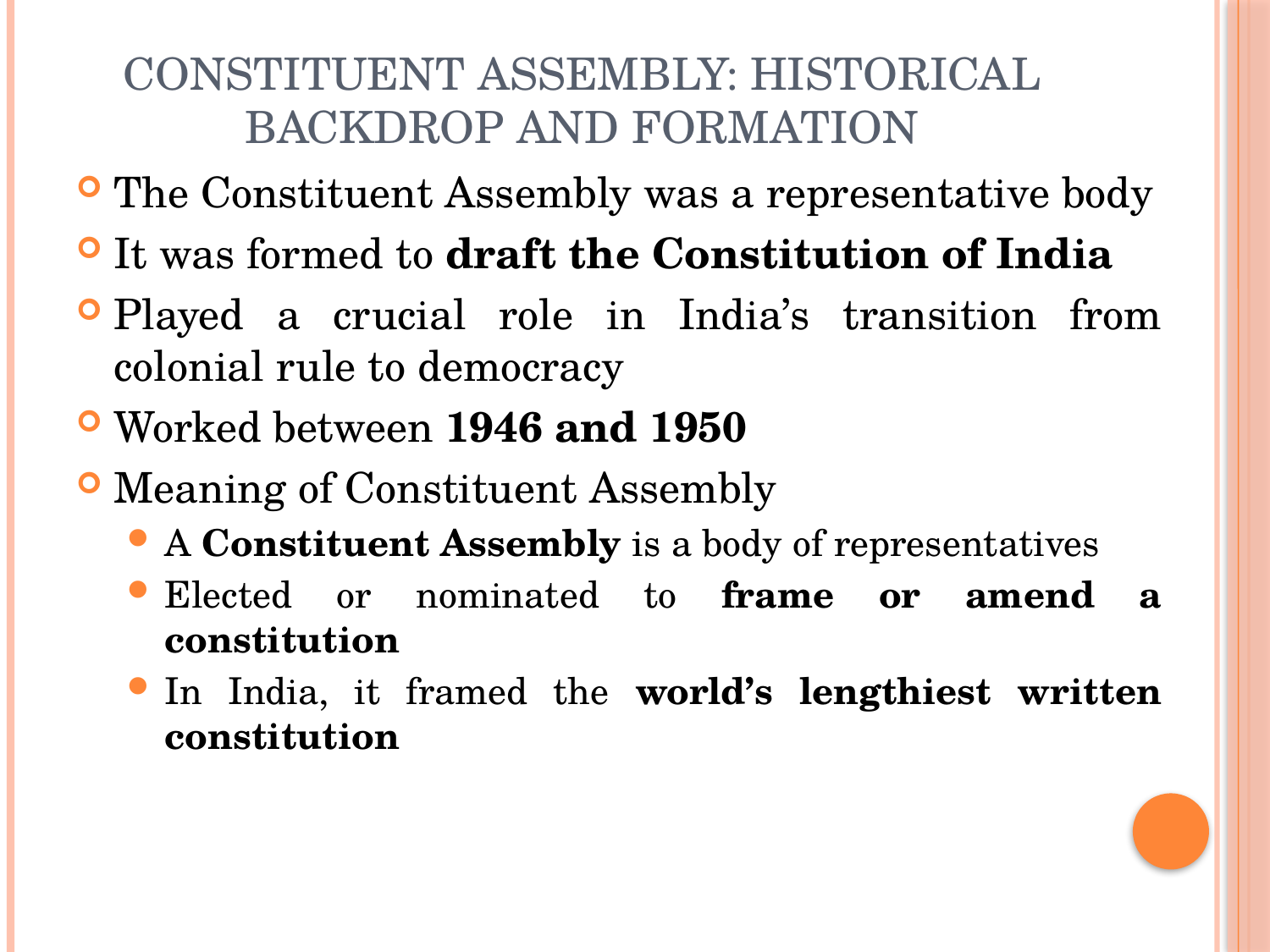

# Constituent Assembly: Historical Backdrop and Formation
The Constituent Assembly was a representative body
It was formed to draft the Constitution of India
Played a crucial role in India’s transition from colonial rule to democracy
Worked between 1946 and 1950
Meaning of Constituent Assembly
A Constituent Assembly is a body of representatives
Elected or nominated to frame or amend a constitution
In India, it framed the world’s lengthiest written constitution